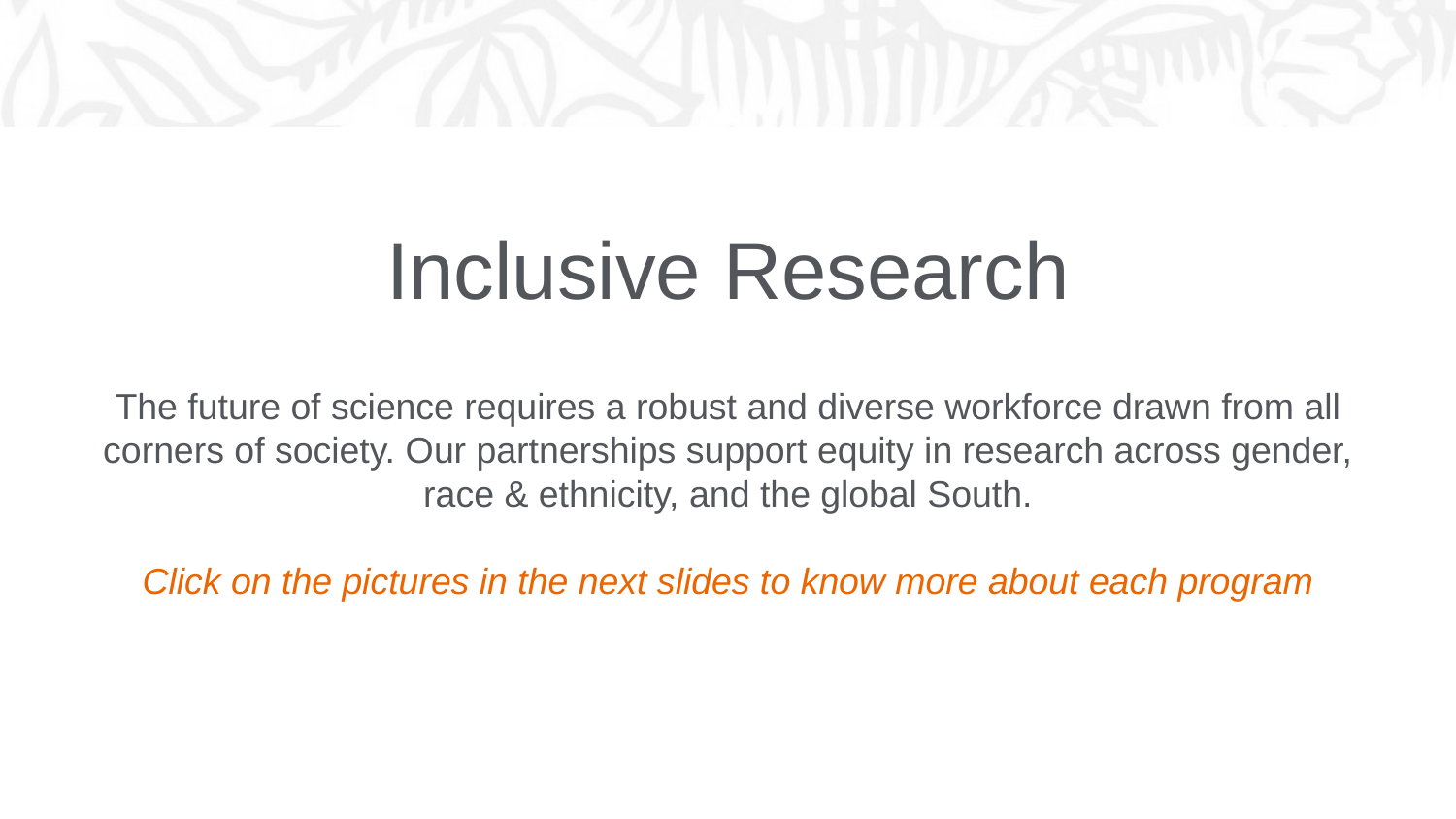

Inclusive Research
The future of science requires a robust and diverse workforce drawn from all corners of society. Our partnerships support equity in research across gender, race & ethnicity, and the global South.

Click on the pictures in the next slides to know more about each program